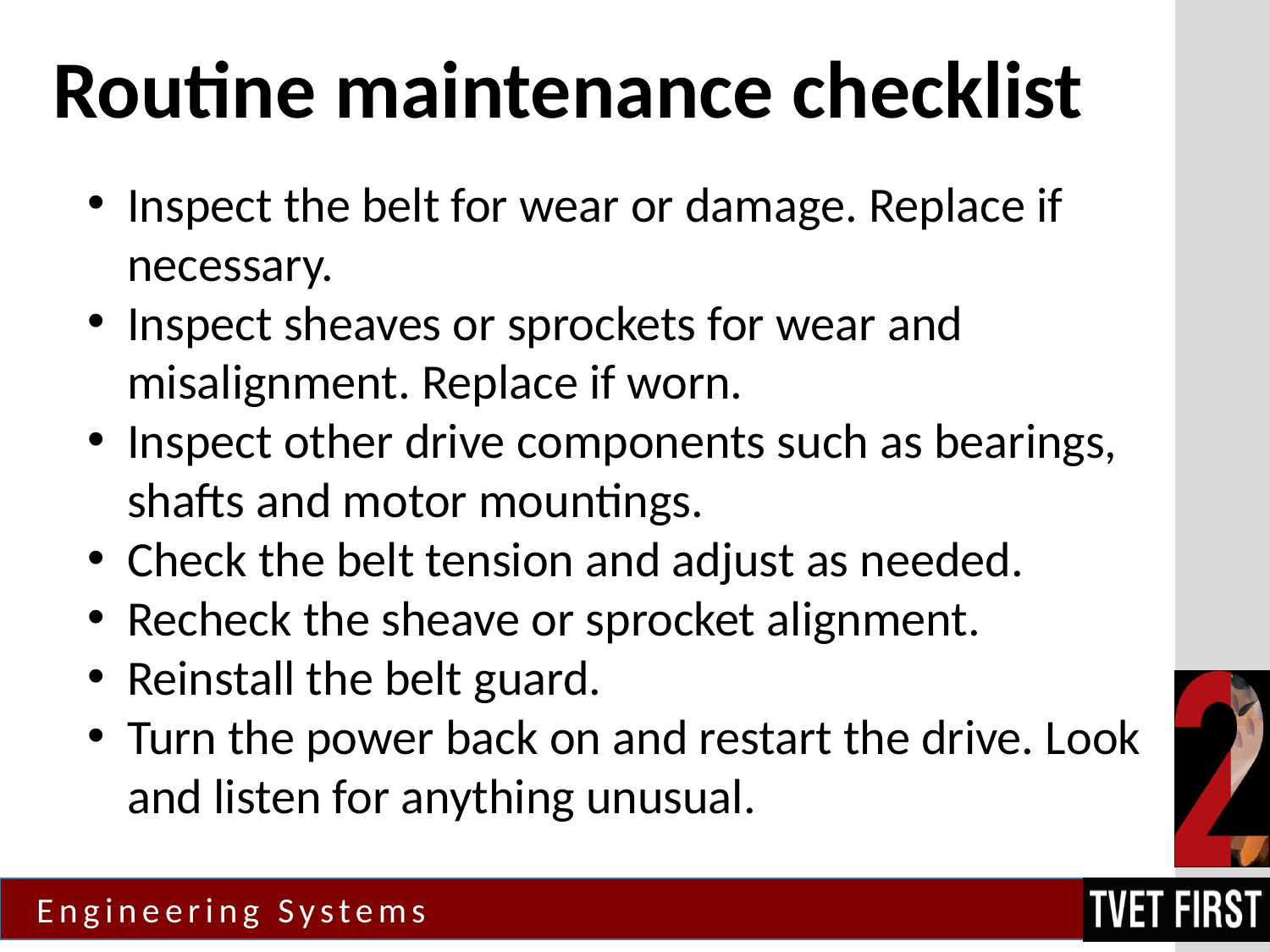

# Routine maintenance checklist
Inspect the belt for wear or damage. Replace if necessary.
Inspect sheaves or sprockets for wear and misalignment. Replace if worn.
Inspect other drive components such as bearings, shafts and motor mountings.
Check the belt tension and adjust as needed.
Recheck the sheave or sprocket alignment.
Reinstall the belt guard.
Turn the power back on and restart the drive. Look and listen for anything unusual.